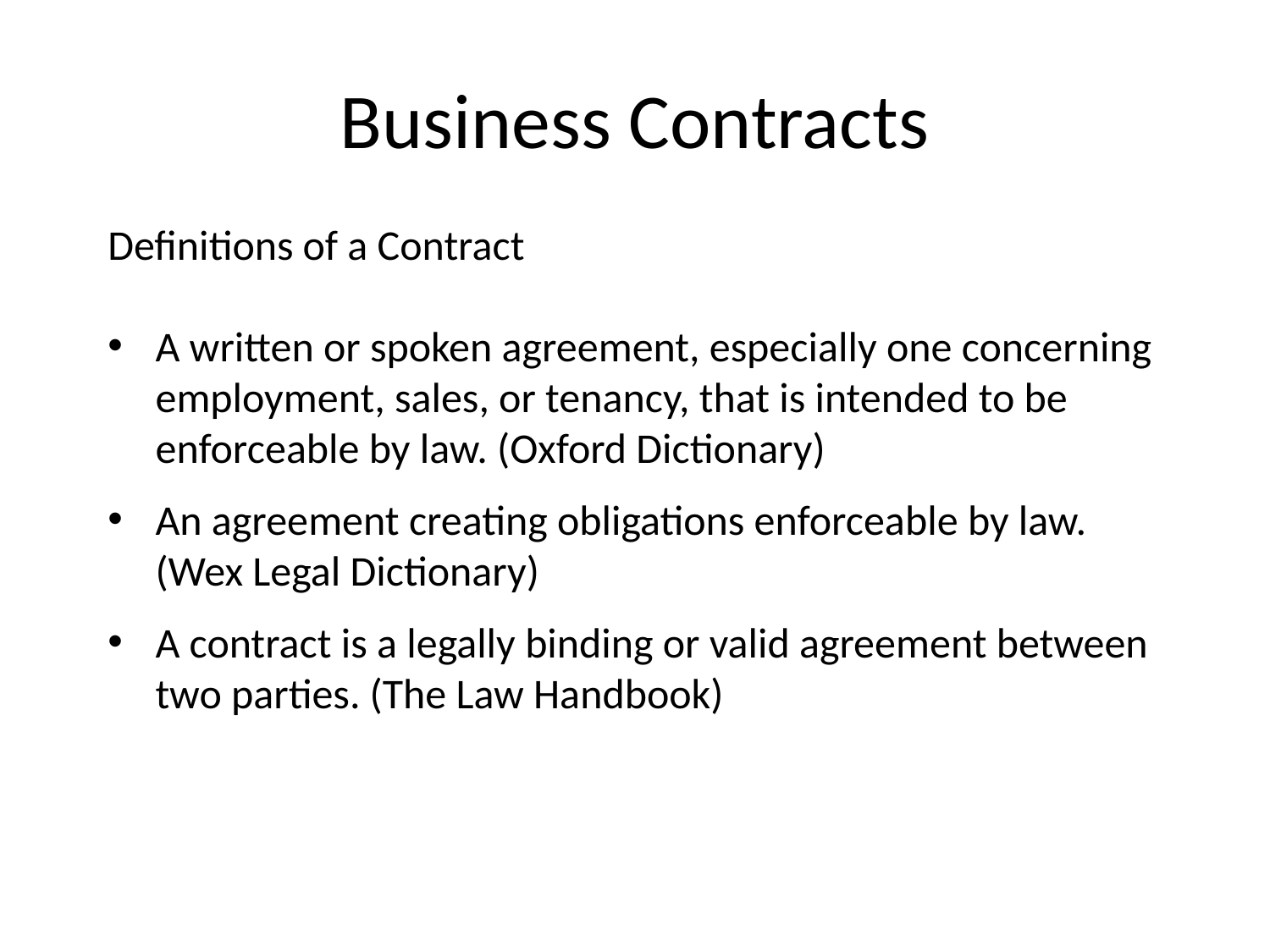

# Business Contracts
Definitions of a Contract

A written or spoken agreement, especially one concerning employment, sales, or tenancy, that is intended to be enforceable by law. (Oxford Dictionary)
An agreement creating obligations enforceable by law.  (Wex Legal Dictionary)
A contract is a legally binding or valid agreement between two parties. (The Law Handbook)